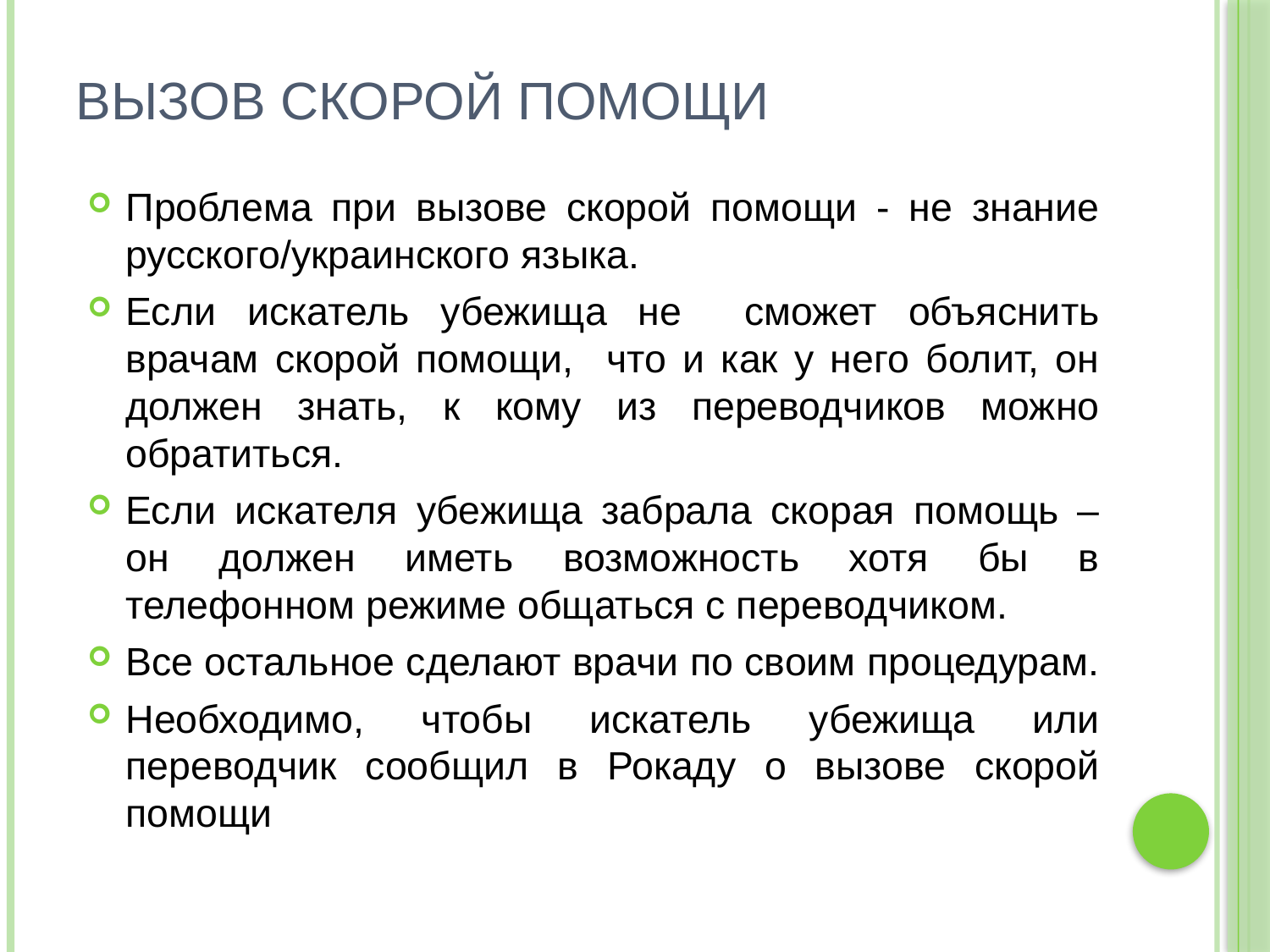

# Вызов скорой помощи
Проблема при вызове скорой помощи - не знание русского/украинского языка.
Если искатель убежища не  сможет объяснить врачам скорой помощи,  что и как у него болит, он должен знать, к кому из переводчиков можно обратиться.
Если искателя убежища забрала скорая помощь – он должен иметь возможность хотя бы в телефонном режиме общаться с переводчиком.
Все остальное сделают врачи по своим процедурам.
Необходимо, чтобы искатель убежища или переводчик сообщил в Рокаду о вызове скорой помощи